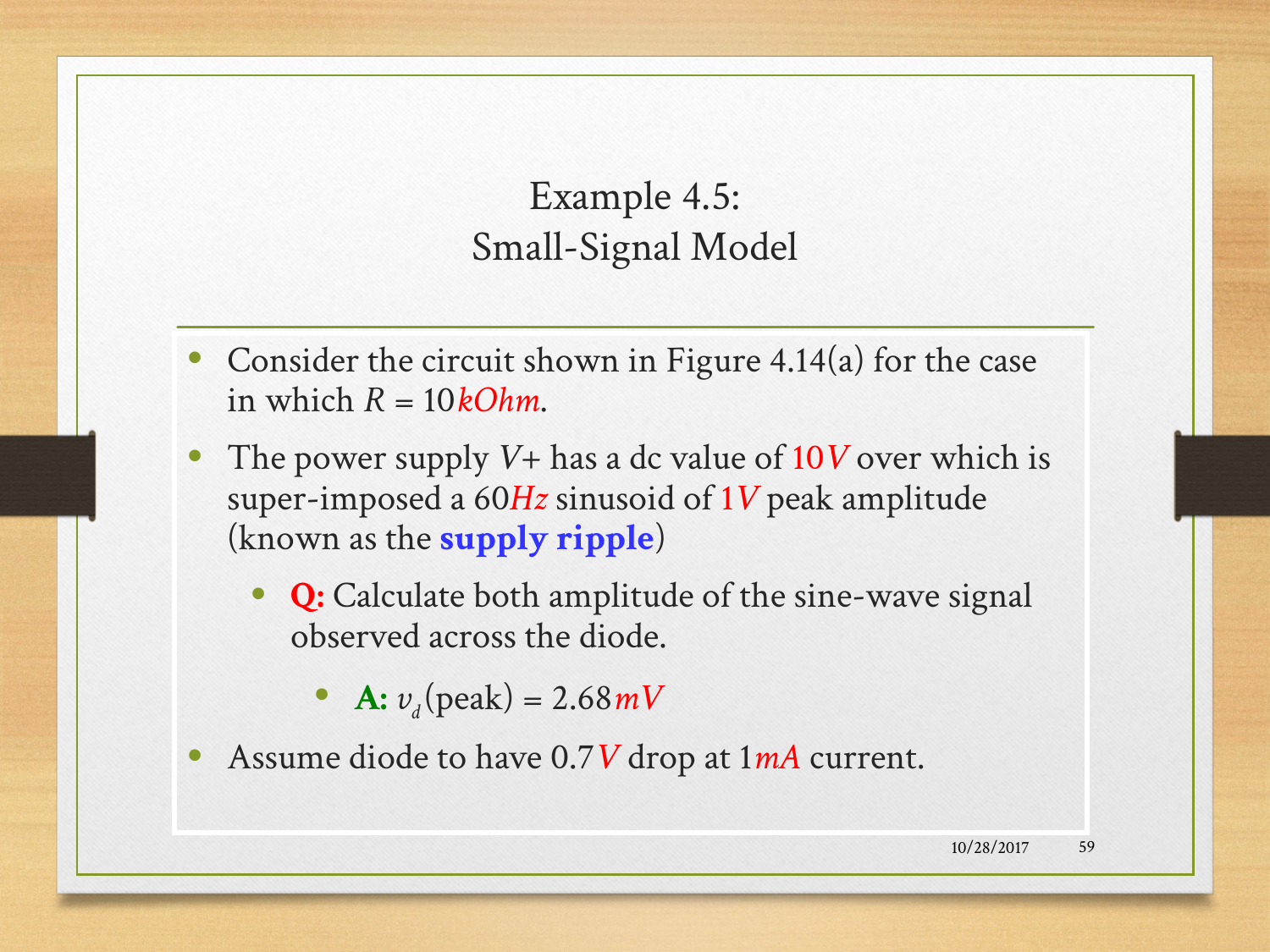

# Example 4.5: Small-Signal Model
Consider the circuit shown in Figure 4.14(a) for the case in which R = 10kOhm.
The power supply V+ has a dc value of 10V over which is super-imposed a 60Hz sinusoid of 1V peak amplitude (known as the supply ripple)
Q: Calculate both amplitude of the sine-wave signal observed across the diode.
A: vd.(peak) = 2.68mV
Assume diode to have 0.7V drop at 1mA current.
10/28/2017
59